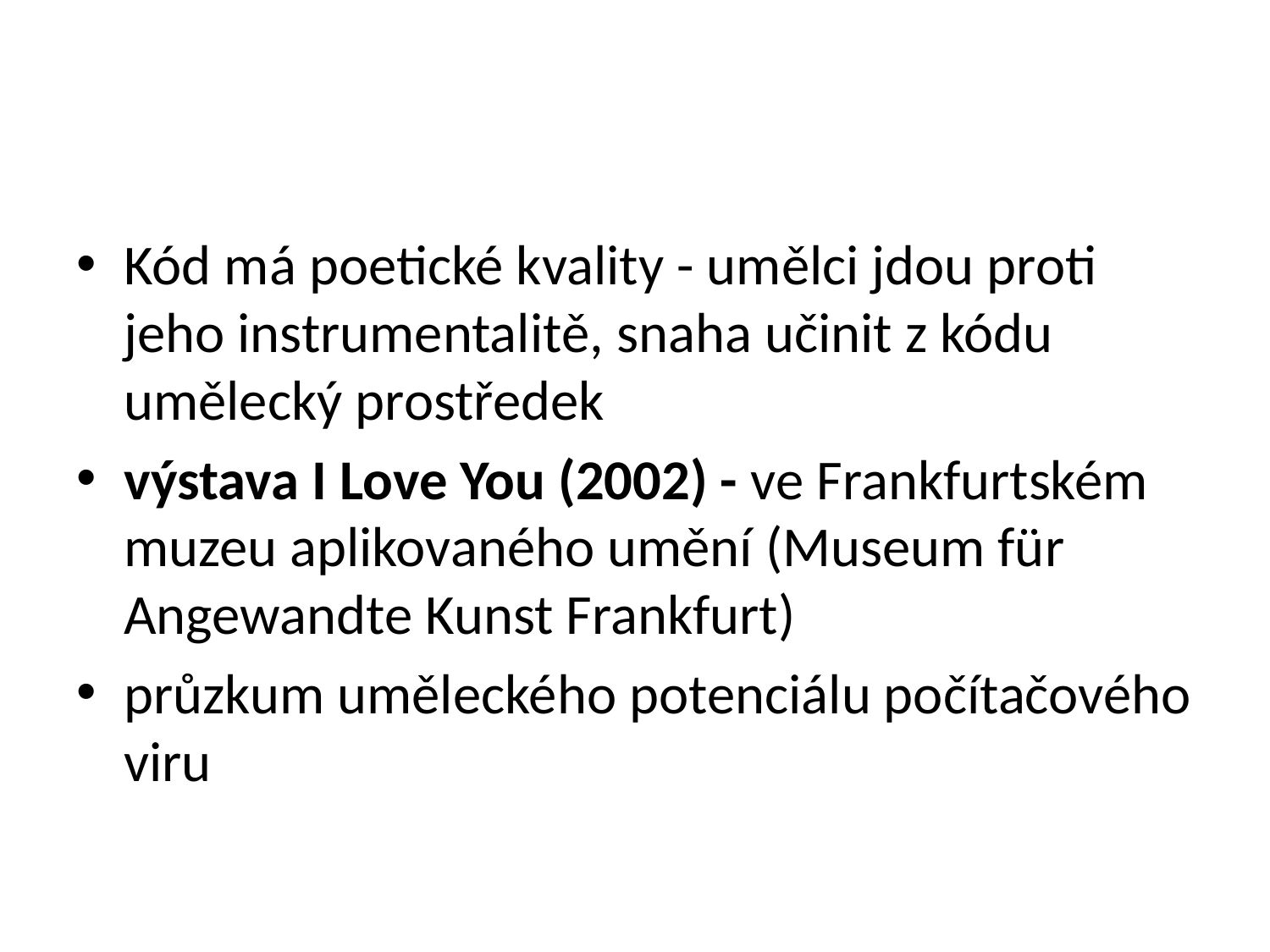

#
Kód má poetické kvality - umělci jdou proti jeho instrumentalitě, snaha učinit z kódu umělecký prostředek
výstava I Love You (2002) - ve Frankfurtském muzeu aplikovaného umění (Museum für Angewandte Kunst Frankfurt)
průzkum uměleckého potenciálu počítačového viru